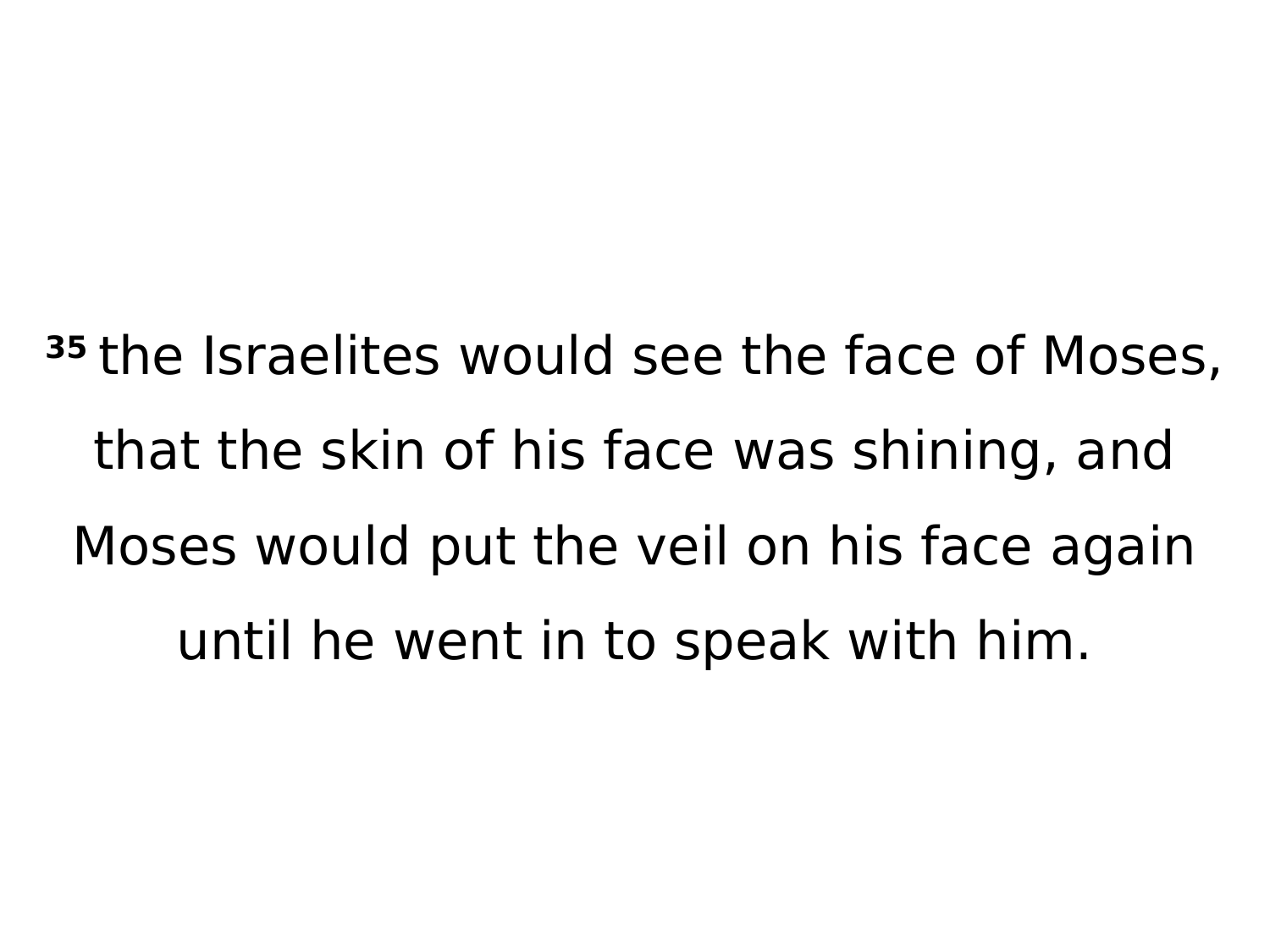

35 the Israelites would see the face of Moses, that the skin of his face was shining, and Moses would put the veil on his face again until he went in to speak with him.